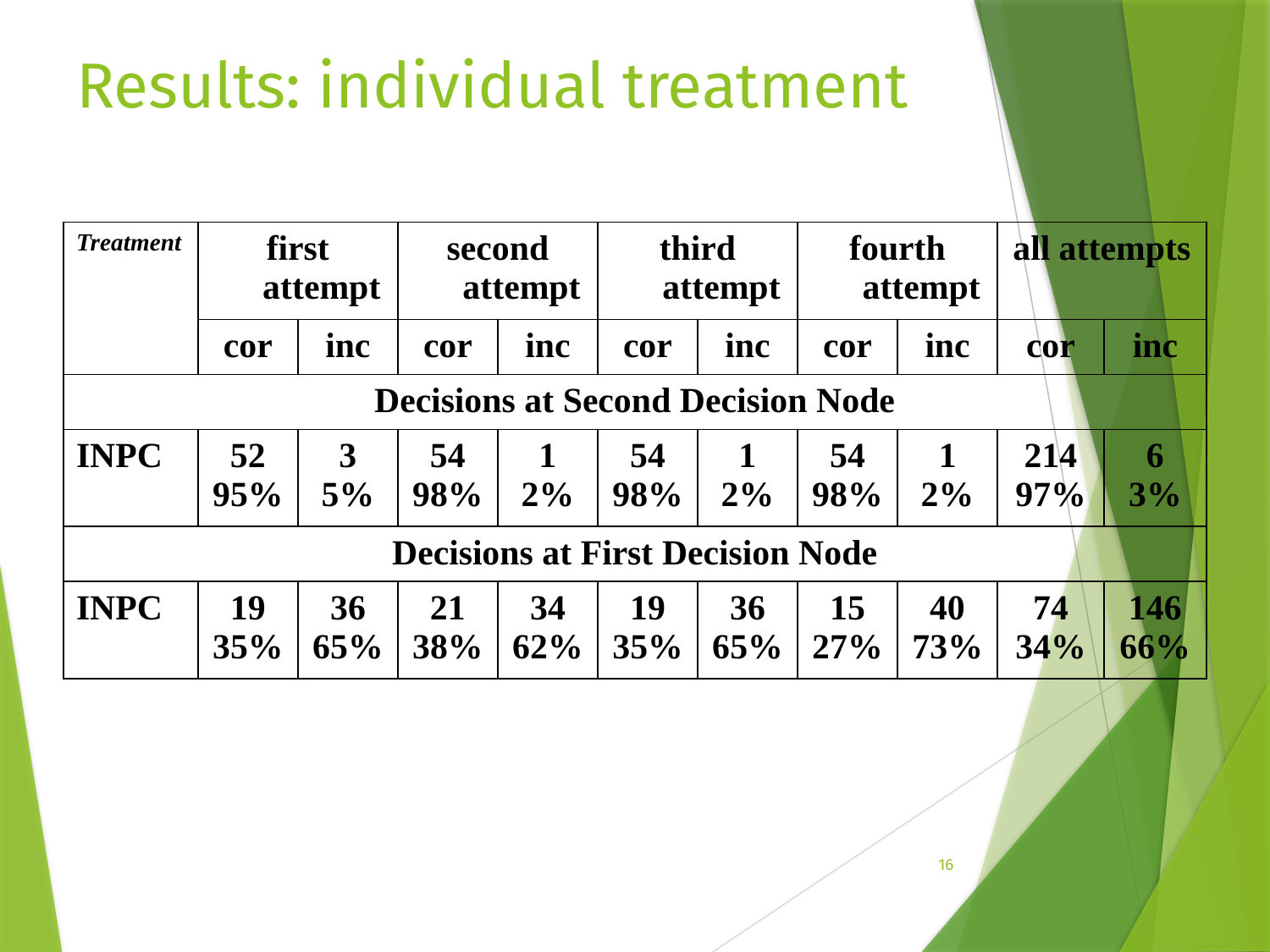

# Results: individual treatment
| Treatment | first attempt |  | second attempt |  | third attempt |  | fourth attempt |  | all attempts |  |
| --- | --- | --- | --- | --- | --- | --- | --- | --- | --- | --- |
|  | cor | inc | cor | inc | cor | inc | cor | inc | cor | inc |
| Decisions at Second Decision Node |  |  |  |  |  |  |  |  |  |  |
| INPC | 52 95% | 3 5% | 54 98% | 1 2% | 54 98% | 1 2% | 54 98% | 1 2% | 214 97% | 6 3% |
| Decisions at First Decision Node |  |  |  |  |  |  |  |  |  |  |
| INPC | 19 35% | 36 65% | 21 38% | 34 62% | 19 35% | 36 65% | 15 27% | 40 73% | 74 34% | 146 66% |
16